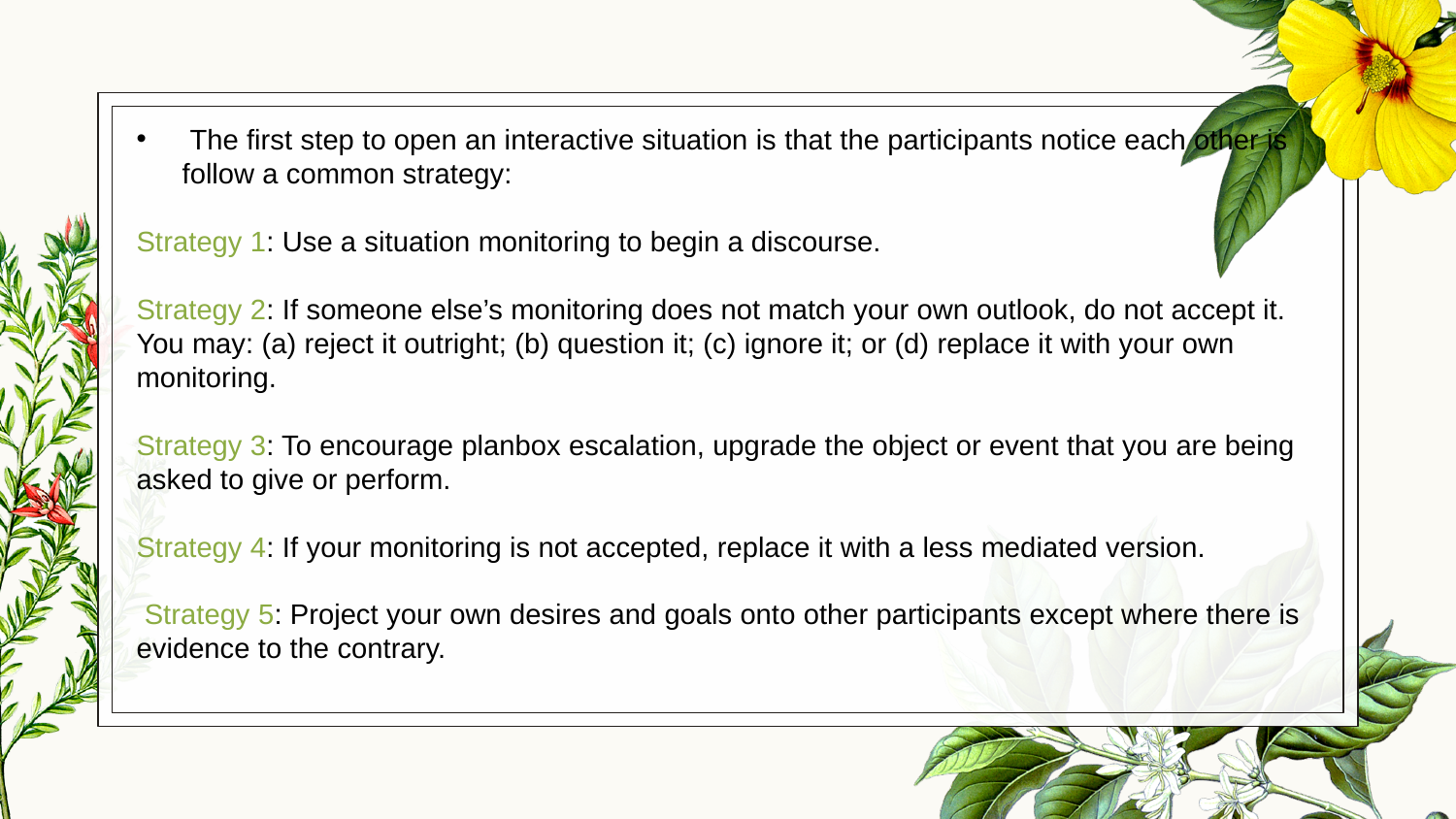

The first step to open an interactive situation is that the participants notice each other is follow a common strategy:

Strategy 1: Use a situation monitoring to begin a discourse.

Strategy 2: If someone else’s monitoring does not match your own outlook, do not accept it. You may: (a) reject it outright; (b) question it; (c) ignore it; or (d) replace it with your own monitoring.

Strategy 3: To encourage planbox escalation, upgrade the object or event that you are being asked to give or perform.

Strategy 4: If your monitoring is not accepted, replace it with a less mediated version.

 Strategy 5: Project your own desires and goals onto other participants except where there is evidence to the contrary.